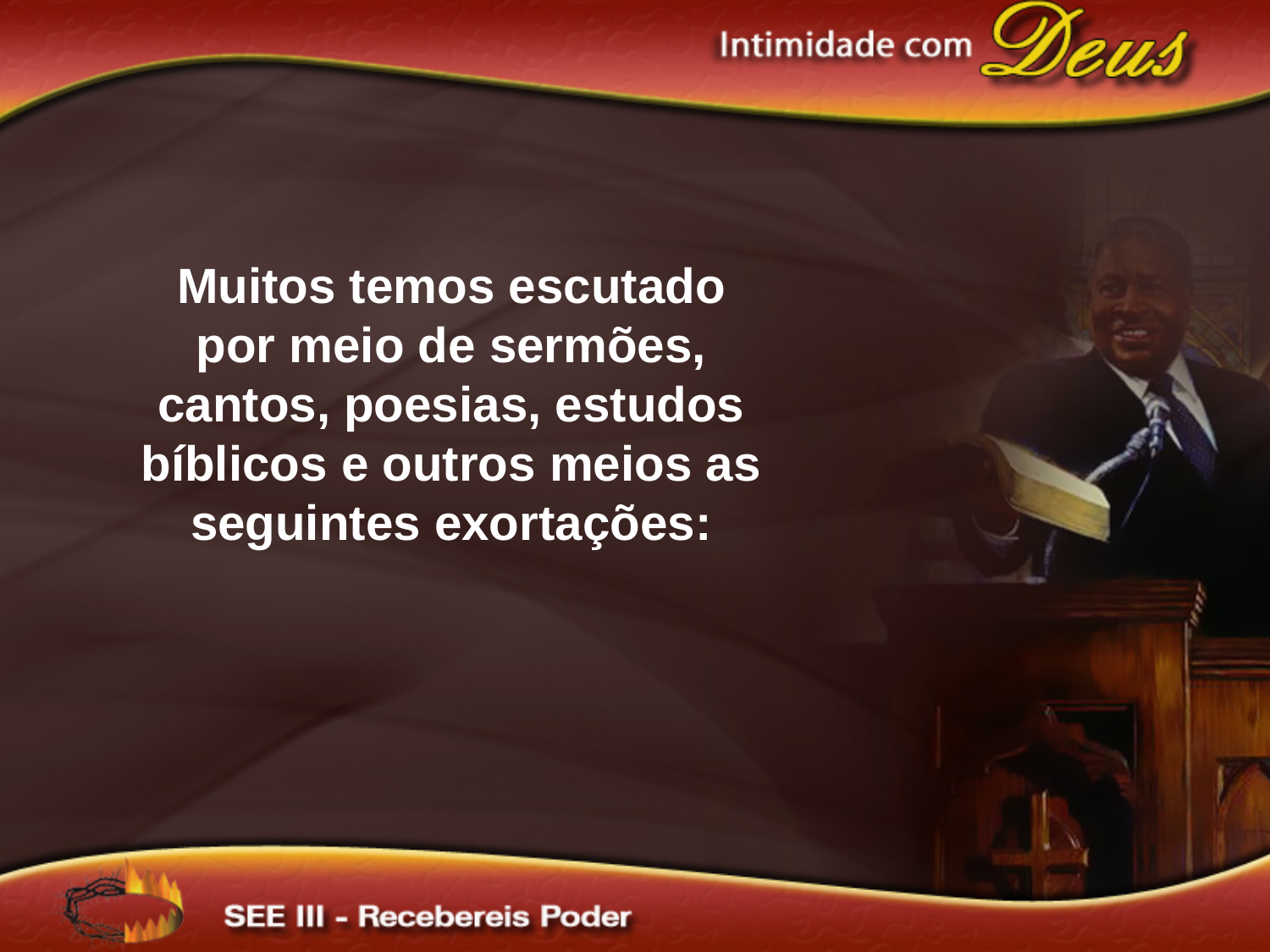

Muitos temos escutado por meio de sermões, cantos, poesias, estudos bíblicos e outros meios as seguintes exortações: